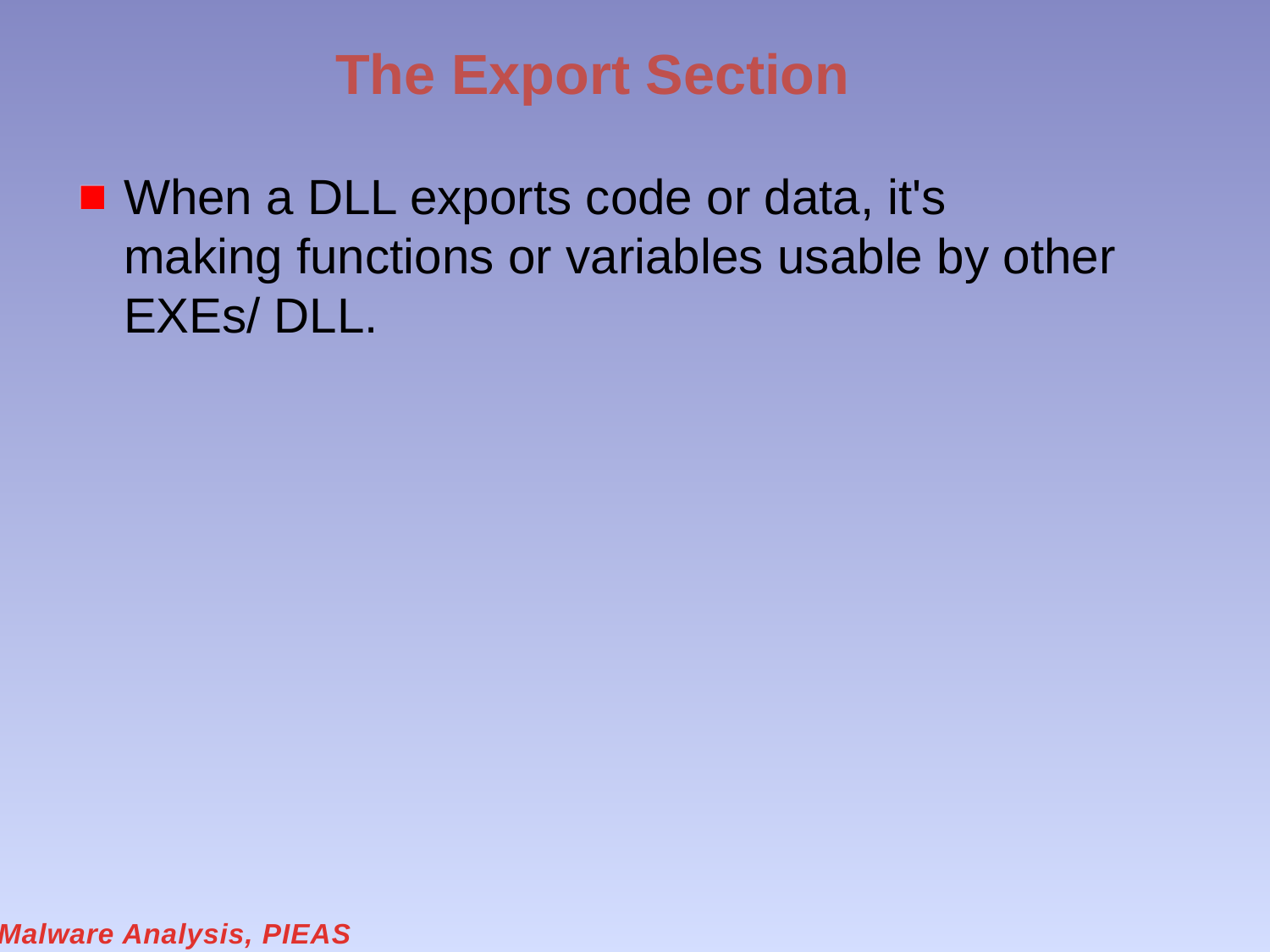

# The Export Section
When a DLL exports code or data, it's making functions or variables usable by other EXEs/ DLL.